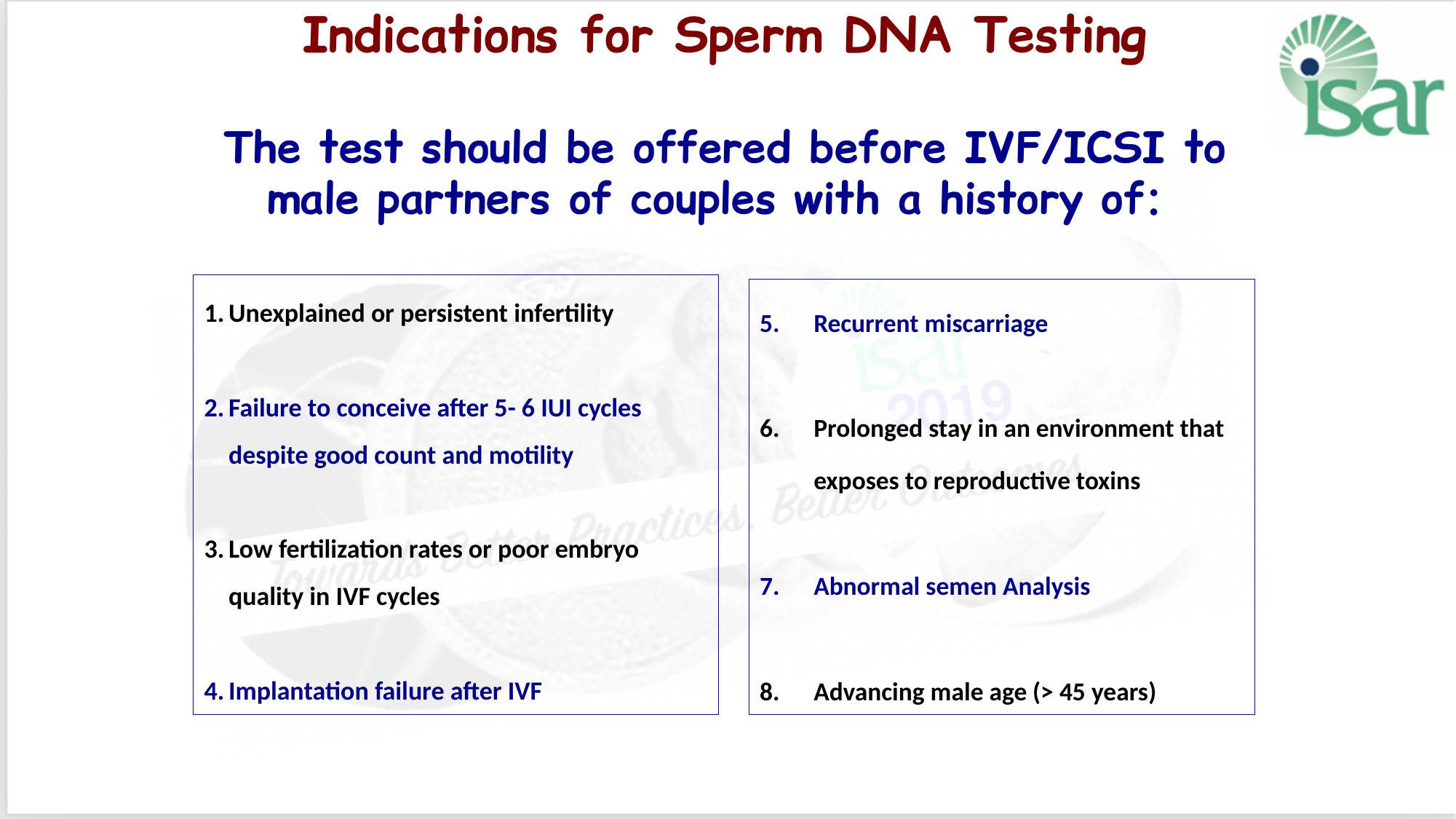

Indications for Sperm DNA Testing

The test should be offered before IVF/ICSI to male partners of couples with a history of:
Unexplained or persistent infertility

Failure to conceive after 5- 6 IUI cycles despite good count and motility

Low fertilization rates or poor embryo quality in IVF cycles

Implantation failure after IVF

Recurrent miscarriage

Prolonged stay in an environment that exposes to reproductive toxins

Abnormal semen Analysis

Advancing male age (> 45 years)